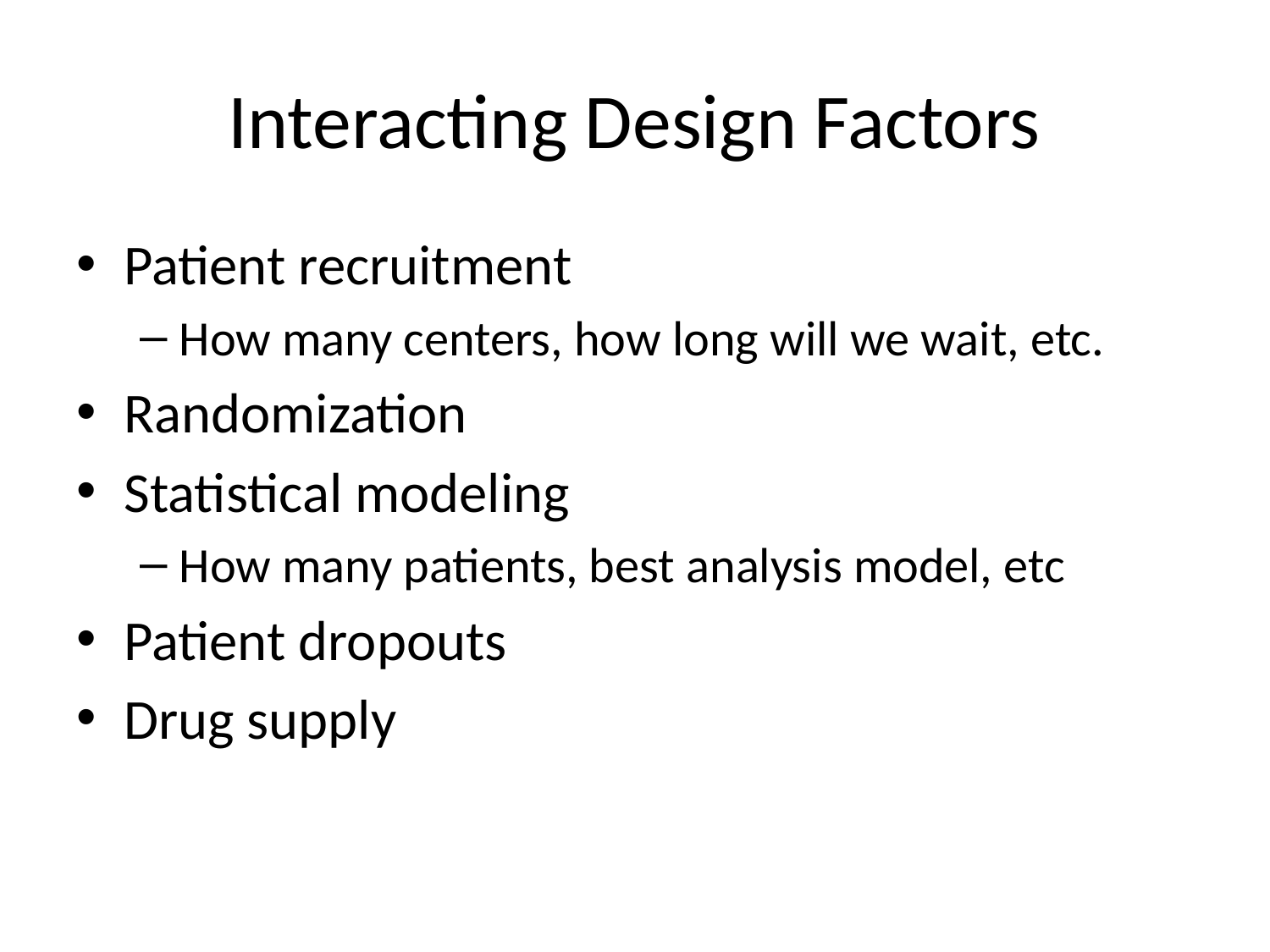

# Interacting Design Factors
Patient recruitment
How many centers, how long will we wait, etc.
Randomization
Statistical modeling
How many patients, best analysis model, etc
Patient dropouts
Drug supply